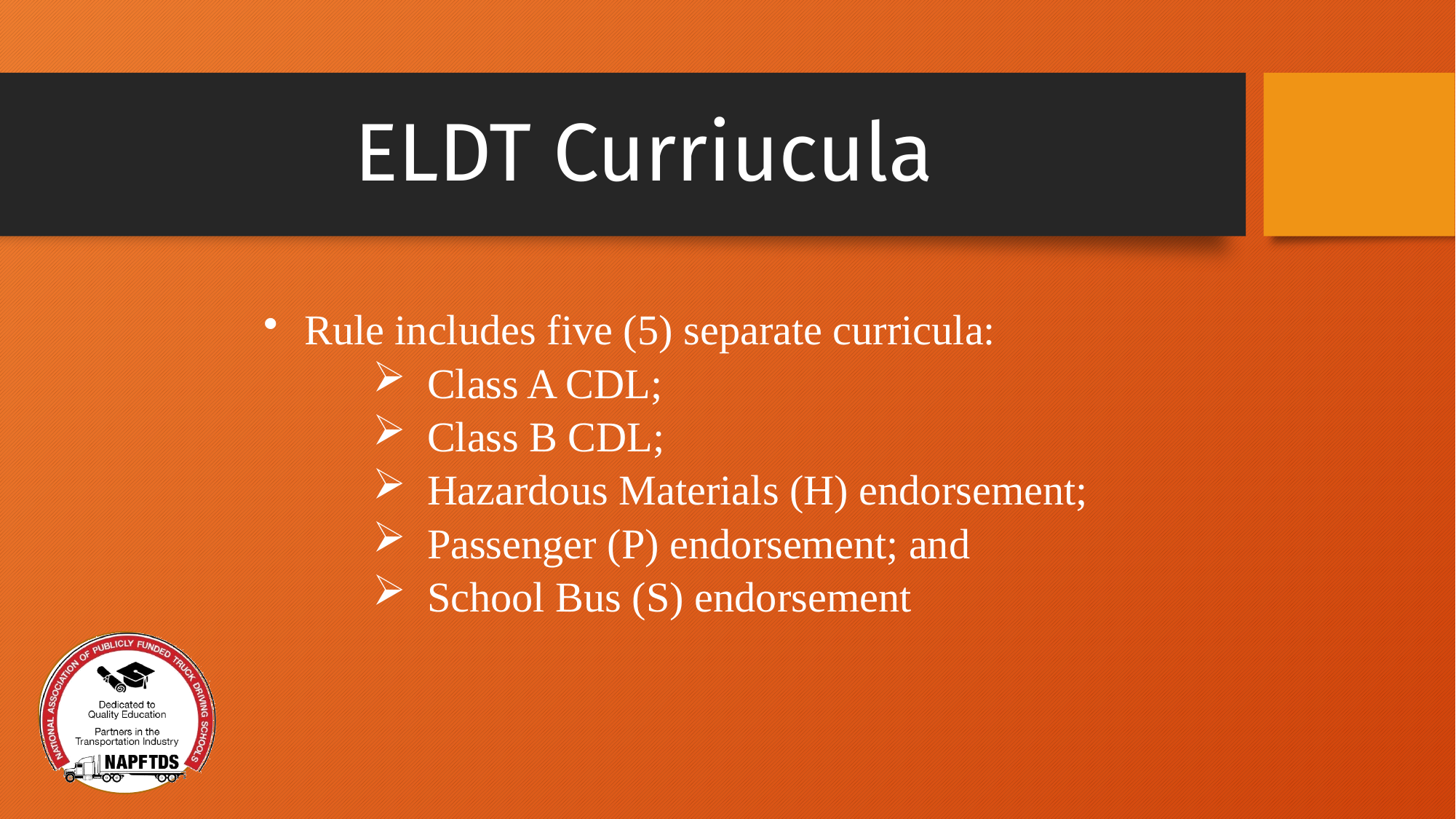

# ELDT Curriucula
Rule includes five (5) separate curricula:
Class A CDL;
Class B CDL;
Hazardous Materials (H) endorsement;
Passenger (P) endorsement; and
School Bus (S) endorsement